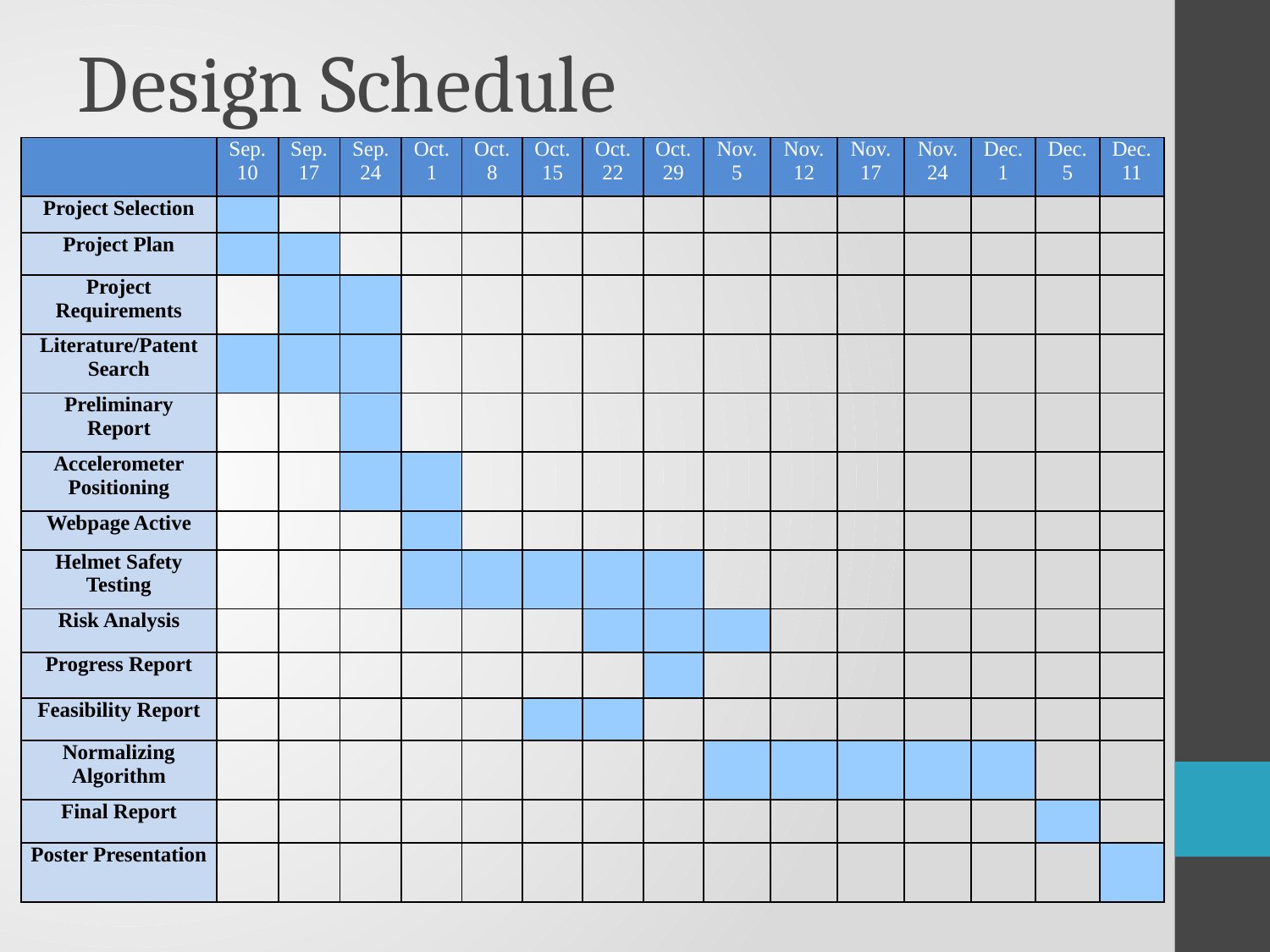

# Design Schedule
|  | Sep. 10 | Sep. 17 | Sep. 24 | Oct. 1 | Oct. 8 | Oct. 15 | Oct. 22 | Oct. 29 | Nov. 5 | Nov. 12 | Nov. 17 | Nov. 24 | Dec. 1 | Dec. 5 | Dec. 11 |
| --- | --- | --- | --- | --- | --- | --- | --- | --- | --- | --- | --- | --- | --- | --- | --- |
| Project Selection |  |  |  |  |  |  |  |  |  |  |  |  |  |  |  |
| Project Plan |  |  |  |  |  |  |  |  |  |  |  |  |  |  |  |
| Project Requirements |  |  |  |  |  |  |  |  |  |  |  |  |  |  |  |
| Literature/Patent Search |  |  |  |  |  |  |  |  |  |  |  |  |  |  |  |
| Preliminary Report |  |  |  |  |  |  |  |  |  |  |  |  |  |  |  |
| Accelerometer Positioning |  |  |  |  |  |  |  |  |  |  |  |  |  |  |  |
| Webpage Active |  |  |  |  |  |  |  |  |  |  |  |  |  |  |  |
| Helmet Safety Testing |  |  |  |  |  |  |  |  |  |  |  |  |  |  |  |
| Risk Analysis |  |  |  |  |  |  |  |  |  |  |  |  |  |  |  |
| Progress Report |  |  |  |  |  |  |  |  |  |  |  |  |  |  |  |
| Feasibility Report |  |  |  |  |  |  |  |  |  |  |  |  |  |  |  |
| Normalizing Algorithm |  |  |  |  |  |  |  |  |  |  |  |  |  |  |  |
| Final Report |  |  |  |  |  |  |  |  |  |  |  |  |  |  |  |
| Poster Presentation |  |  |  |  |  |  |  |  |  |  |  |  |  |  |  |